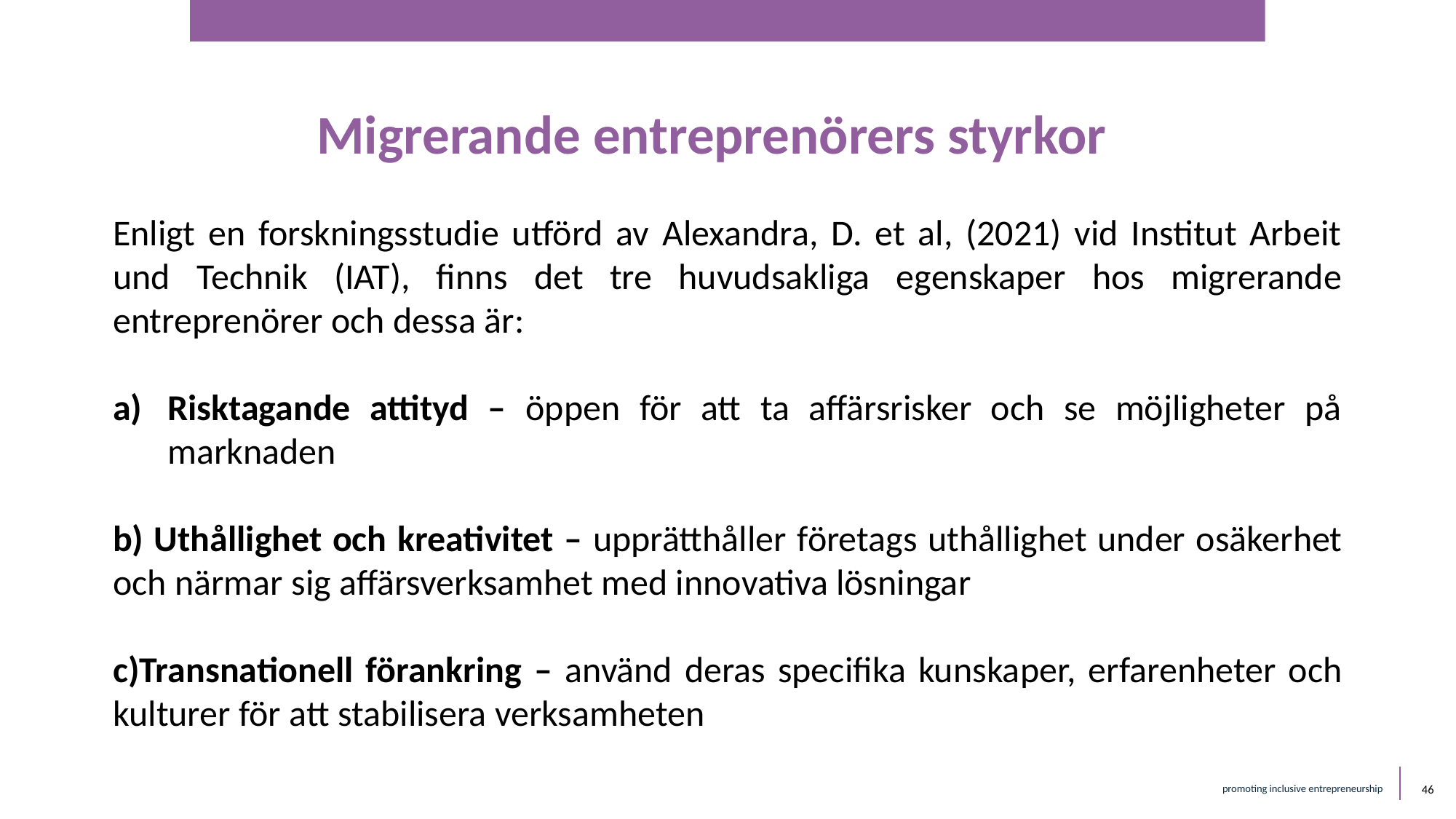

Migrerande entreprenörers styrkor
Enligt en forskningsstudie utförd av Alexandra, D. et al, (2021) vid Institut Arbeit und Technik (IAT), finns det tre huvudsakliga egenskaper hos migrerande entreprenörer och dessa är:

Risktagande attityd – öppen för att ta affärsrisker och se möjligheter på marknaden

b) Uthållighet och kreativitet – upprätthåller företags uthållighet under osäkerhet och närmar sig affärsverksamhet med innovativa lösningar

c)Transnationell förankring – använd deras specifika kunskaper, erfarenheter och kulturer för att stabilisera verksamheten

46